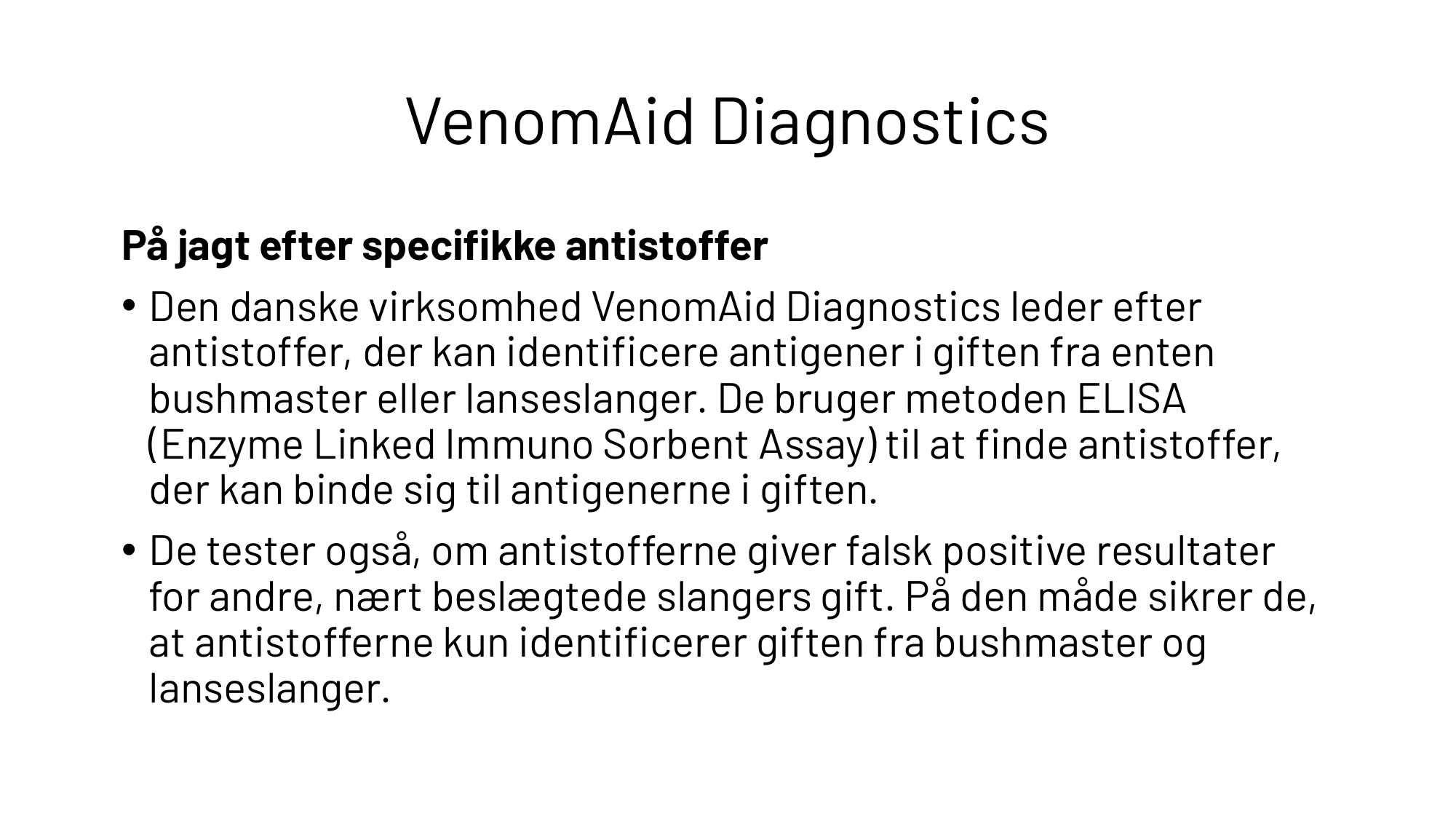

# VenomAid Diagnostics
På jagt efter specifikke antistoffer
Den danske virksomhed VenomAid Diagnostics leder efter antistoffer, der kan identificere antigener i giften fra enten bushmaster eller lanseslanger. De bruger metoden ELISA (Enzyme Linked Immuno Sorbent Assay) til at finde antistoffer, der kan binde sig til antigenerne i giften.
De tester også, om antistofferne giver falsk positive resultater for andre, nært beslægtede slangers gift. På den måde sikrer de, at antistofferne kun identificerer giften fra bushmaster og lanseslanger.